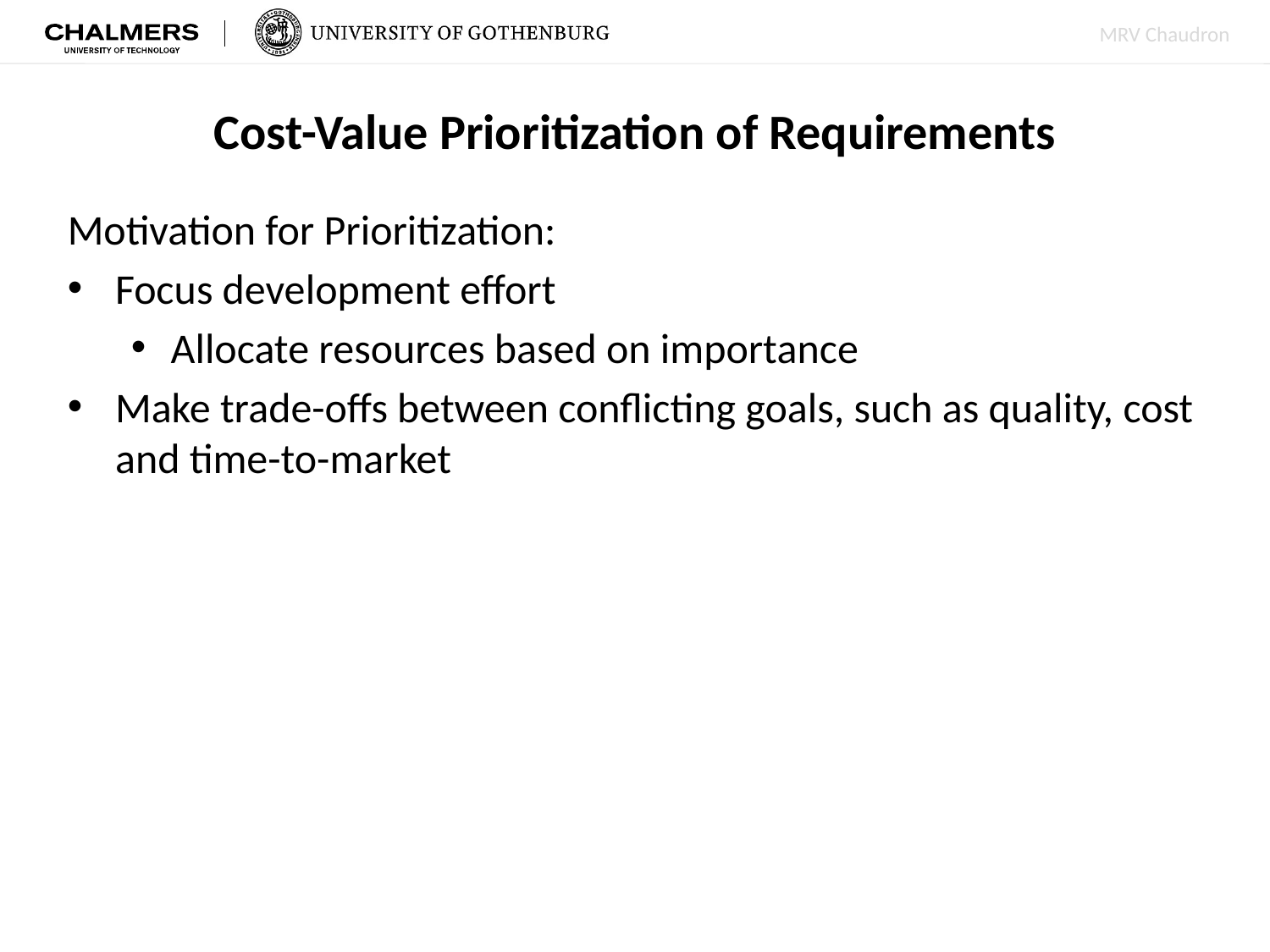

# Cost-Value Prioritization of Requirements
Motivation for Prioritization:
Focus development effort
Allocate resources based on importance
Make trade-offs between conflicting goals, such as quality, cost and time-to-market